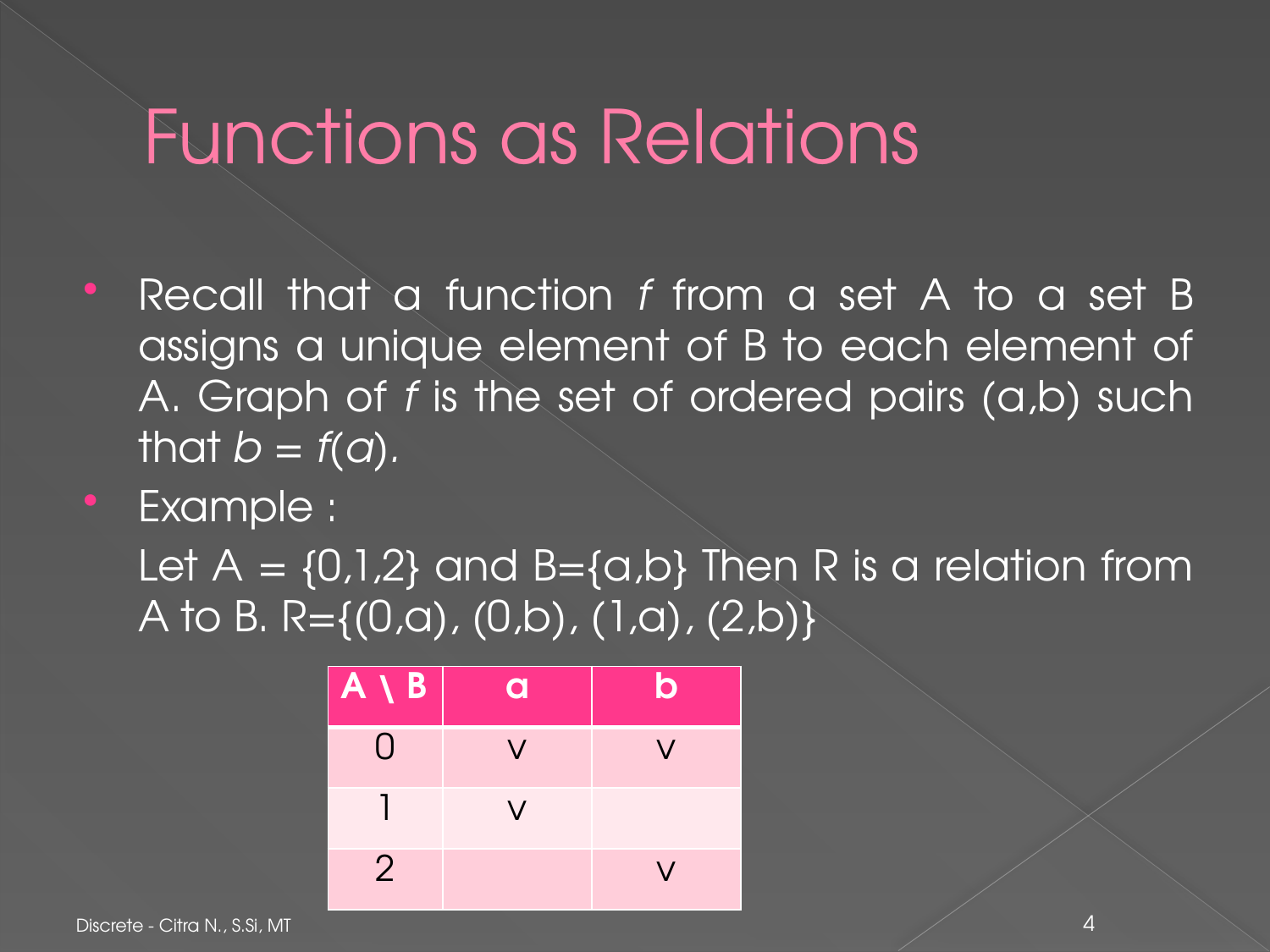

# Functions as Relations
Recall that a function f from a set A to a set B assigns a unique element of B to each element of A. Graph of f is the set of ordered pairs (a,b) such that b = f(a).
Example :
	Let A = {0,1,2} and B={a,b} Then R is a relation from A to B. R={(0,a), (0,b), (1,a), (2,b)}
| A \ B | a | b |
| --- | --- | --- |
| 0 | v | v |
| 1 | v |  |
| 2 |  | v |
Discrete - Citra N., S.Si, MT
4